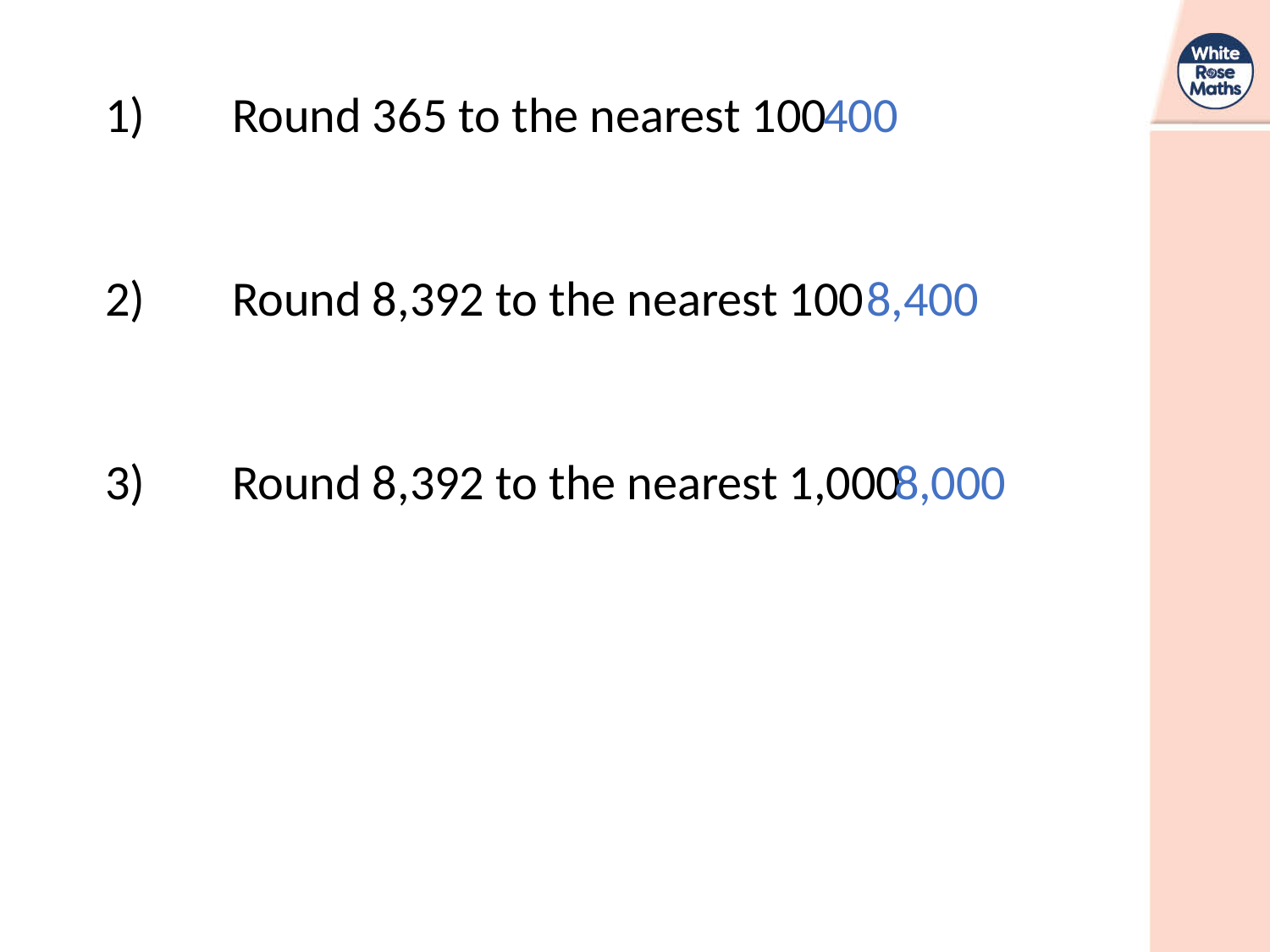

1)	Round 365 to the nearest 100
400
2)	Round 8,392 to the nearest 100
8,400
3)	Round 8,392 to the nearest 1,000
8,000